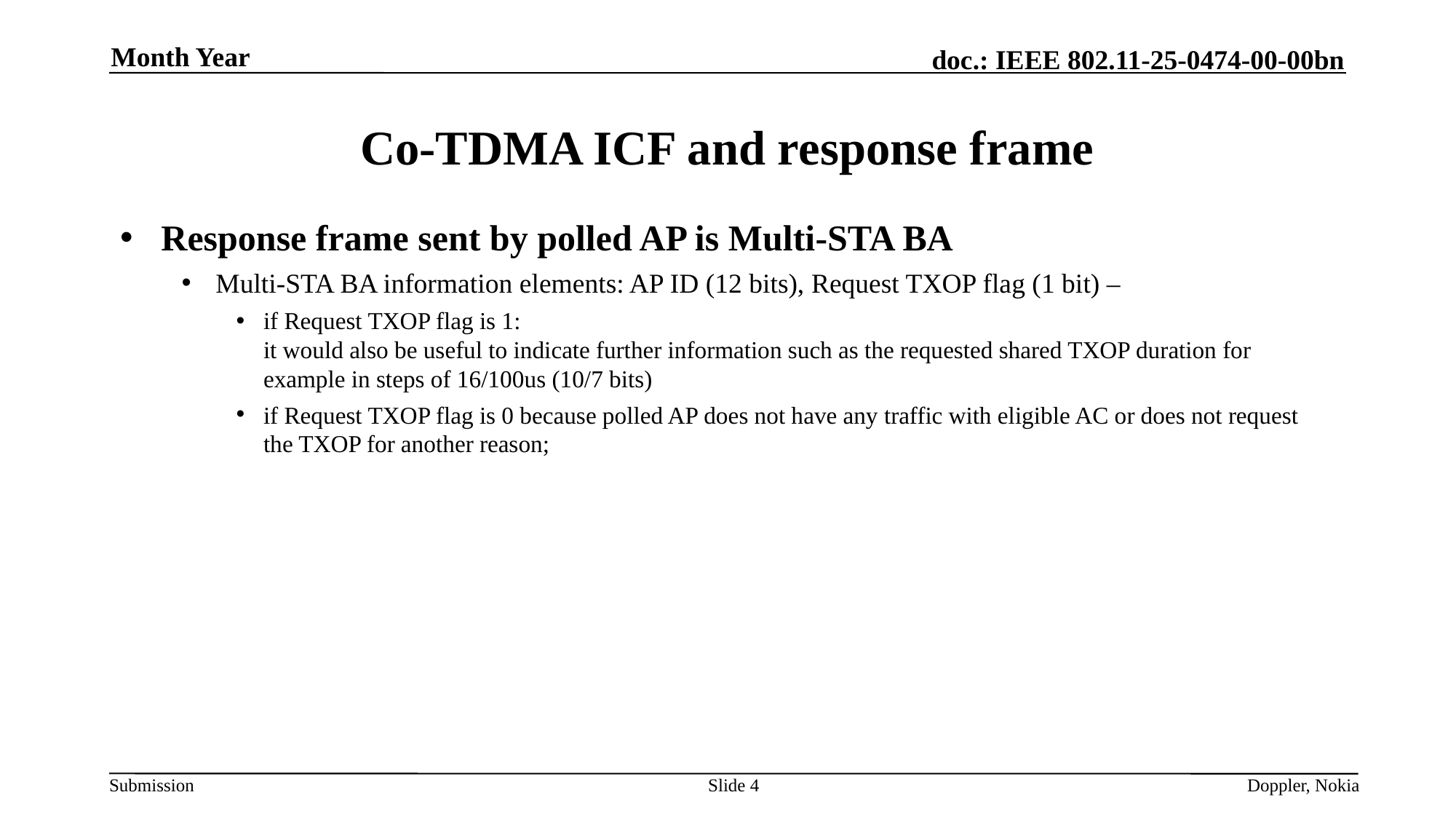

Month Year
# Co-TDMA ICF and response frame
Response frame sent by polled AP is Multi-STA BA
Multi-STA BA information elements: AP ID (12 bits), Request TXOP flag (1 bit) –
if Request TXOP flag is 1:
it would also be useful to indicate further information such as the requested shared TXOP duration for example in steps of 16/100us (10/7 bits)
if Request TXOP flag is 0 because polled AP does not have any traffic with eligible AC or does not request the TXOP for another reason;
Slide 4
Doppler, Nokia